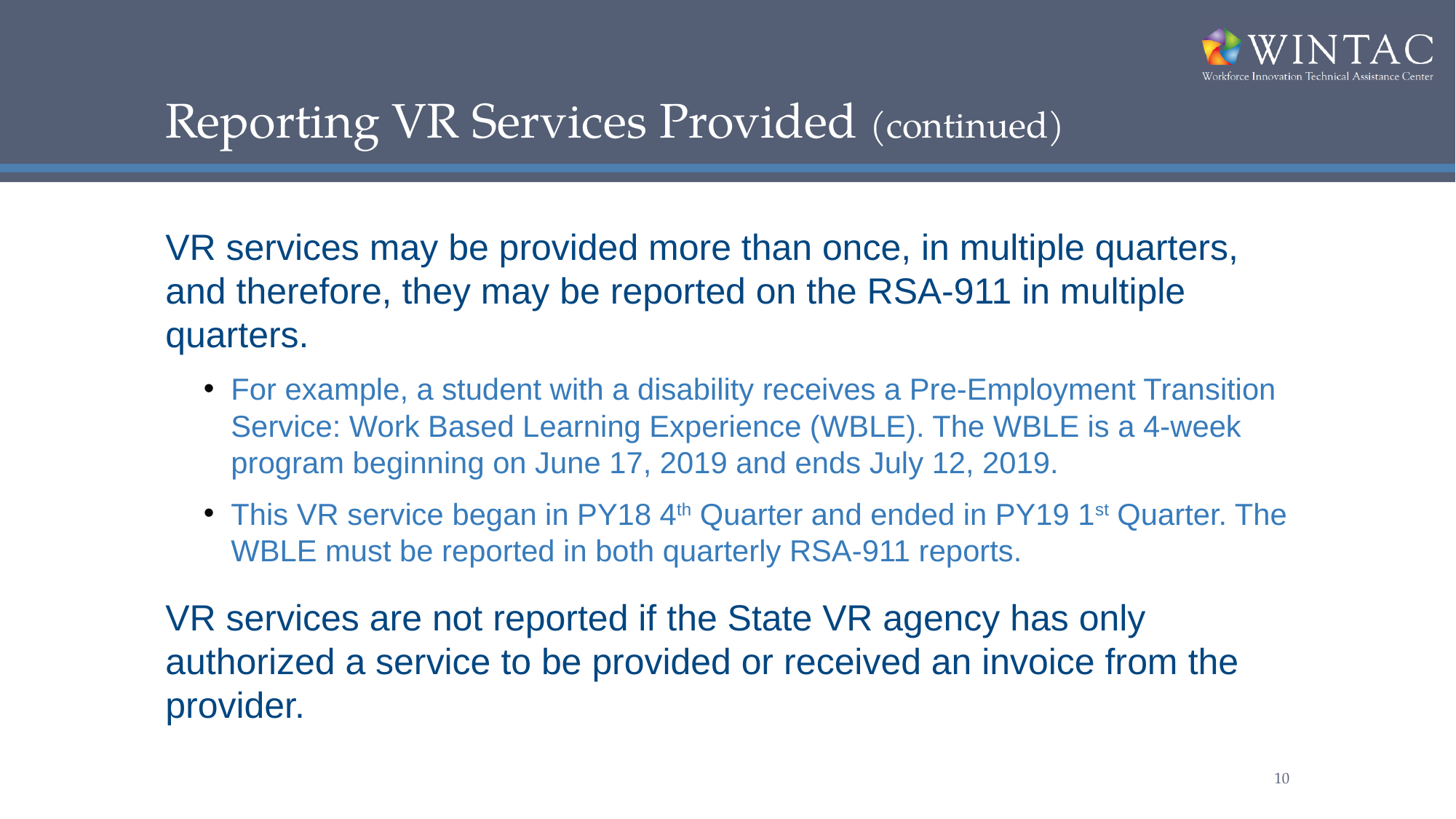

# Reporting VR Services Provided (continued)
VR services may be provided more than once, in multiple quarters, and therefore, they may be reported on the RSA-911 in multiple quarters.
For example, a student with a disability receives a Pre-Employment Transition Service: Work Based Learning Experience (WBLE). The WBLE is a 4-week program beginning on June 17, 2019 and ends July 12, 2019.
This VR service began in PY18 4th Quarter and ended in PY19 1st Quarter. The WBLE must be reported in both quarterly RSA-911 reports.
VR services are not reported if the State VR agency has only authorized a service to be provided or received an invoice from the provider.

10